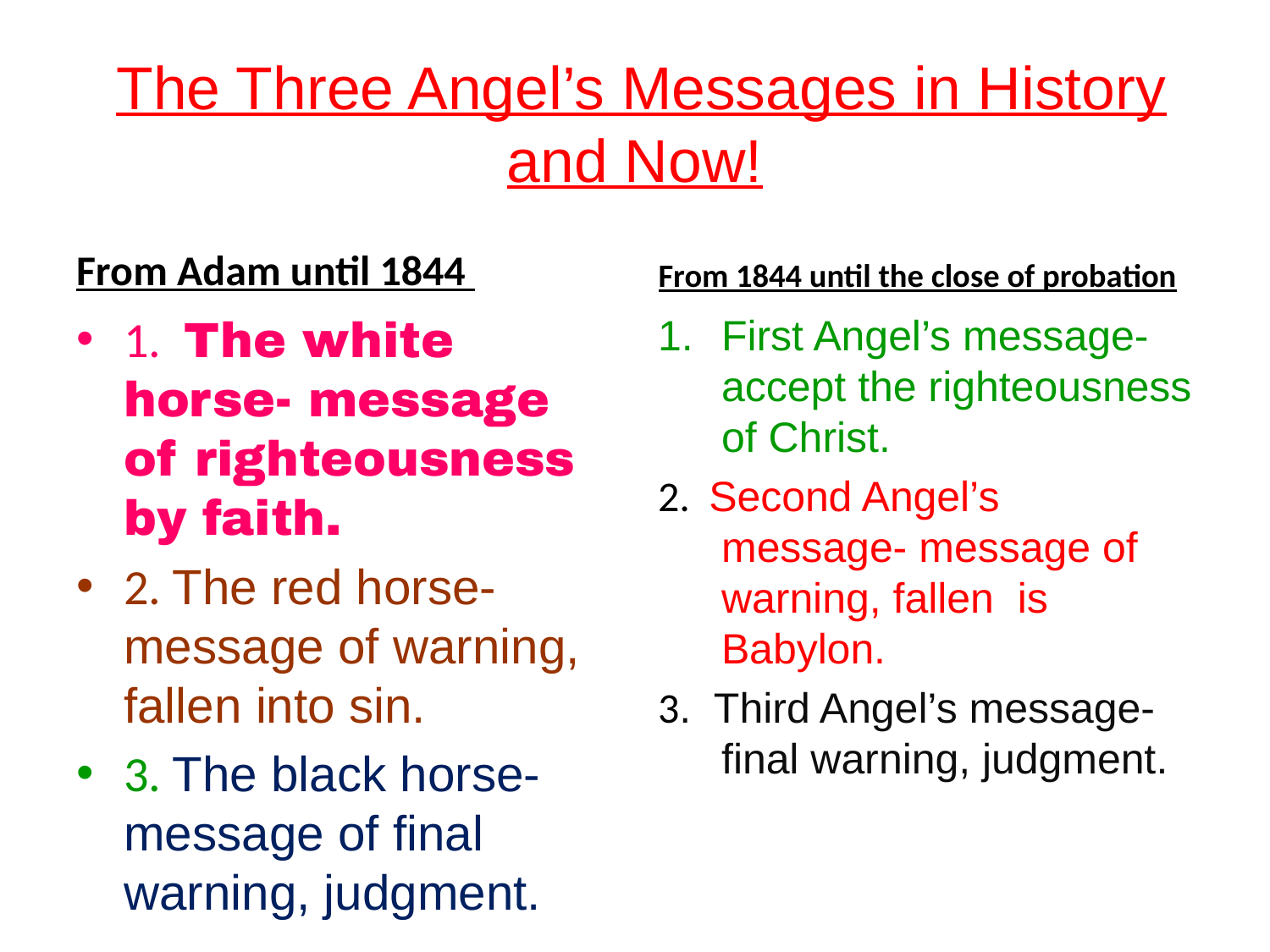

# The Three Angel’s Messages in History and Now!
From Adam until 1844
From 1844 until the close of probation
1.  The white horse- message of righteousness by faith.
2. The red horse-message of warning, fallen into sin.
3. The black horse-message of final warning, judgment.
First Angel’s message- accept the righteousness of Christ.
2.  Second Angel’s message- message of warning, fallen  is Babylon.
3.  Third Angel’s message- final warning, judgment.